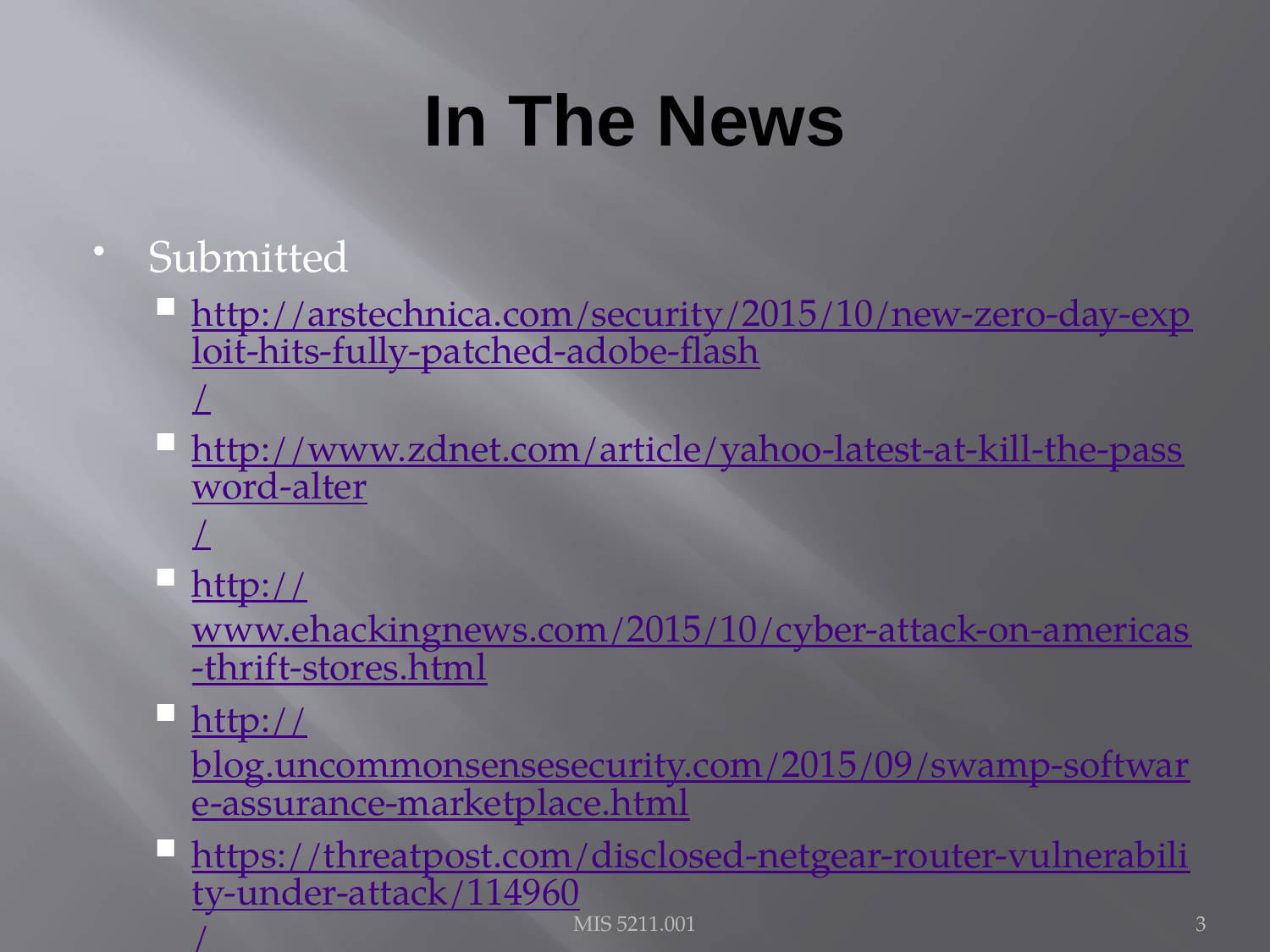

# In The News
Submitted
http://arstechnica.com/security/2015/10/new-zero-day-exploit-hits-fully-patched-adobe-flash/
http://www.zdnet.com/article/yahoo-latest-at-kill-the-password-alter/
http://www.ehackingnews.com/2015/10/cyber-attack-on-americas-thrift-stores.html
http://blog.uncommonsensesecurity.com/2015/09/swamp-software-assurance-marketplace.html
https://threatpost.com/disclosed-netgear-router-vulnerability-under-attack/114960/
http://qz.com/528169/facebook-will-now-tell-you-if-a-state-government-is-hacking-your-account/

MIS 5211.001
3